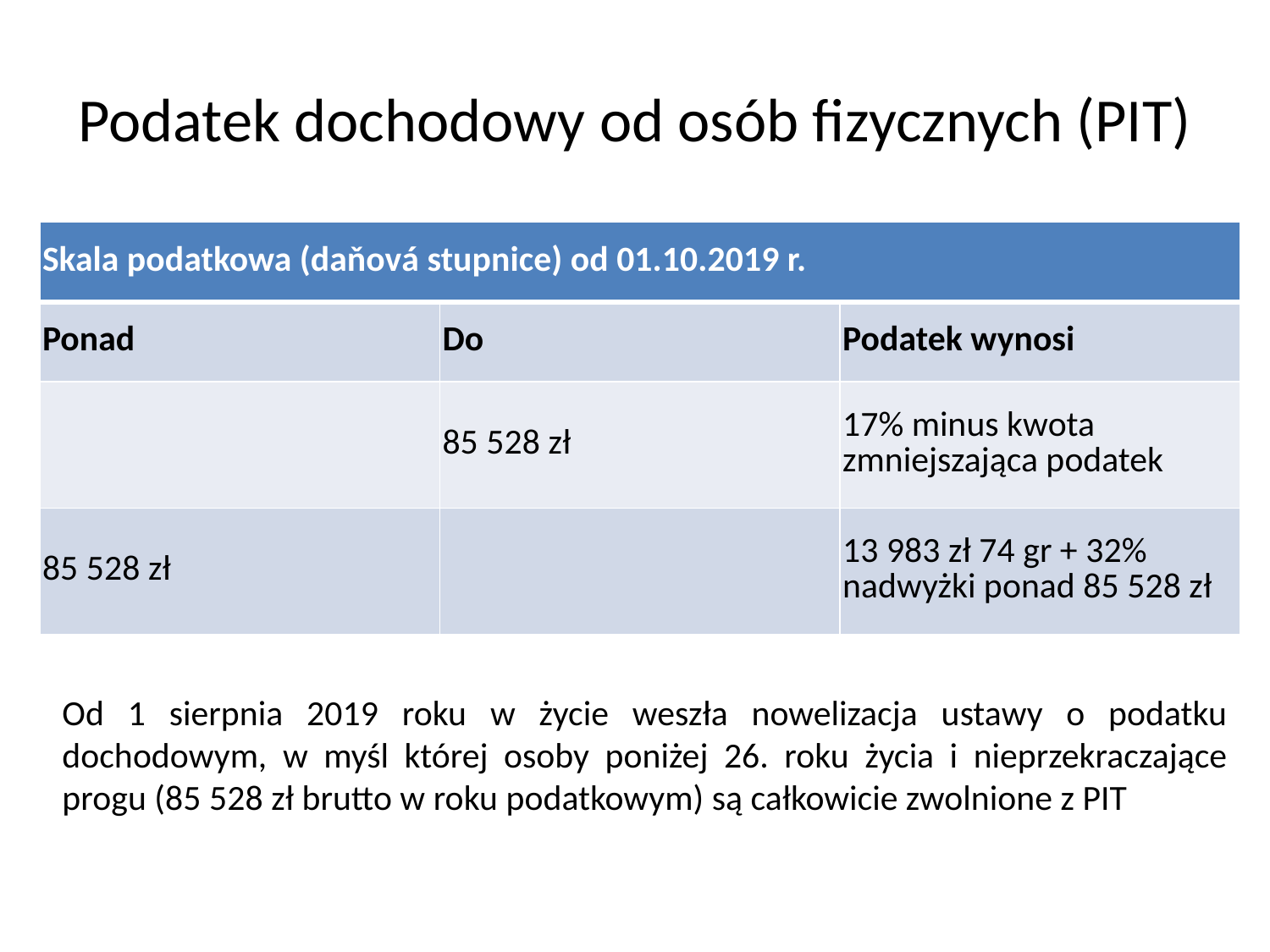

# Podatek dochodowy od osób fizycznych (PIT)
| Skala podatkowa (daňová stupnice) od 01.10.2019 r. |  |  |
| --- | --- | --- |
| Ponad | Do | Podatek wynosi |
|  | 85 528 zł | 17% minus kwota zmniejszająca podatek |
| 85 528 zł |  | 13 983 zł 74 gr + 32% nadwyżki ponad 85 528 zł |
Od 1 sierpnia 2019 roku w życie weszła nowelizacja ustawy o podatku dochodowym, w myśl której osoby poniżej 26. roku życia i nieprzekraczające progu (85 528 zł brutto w roku podatkowym) są całkowicie zwolnione z PIT